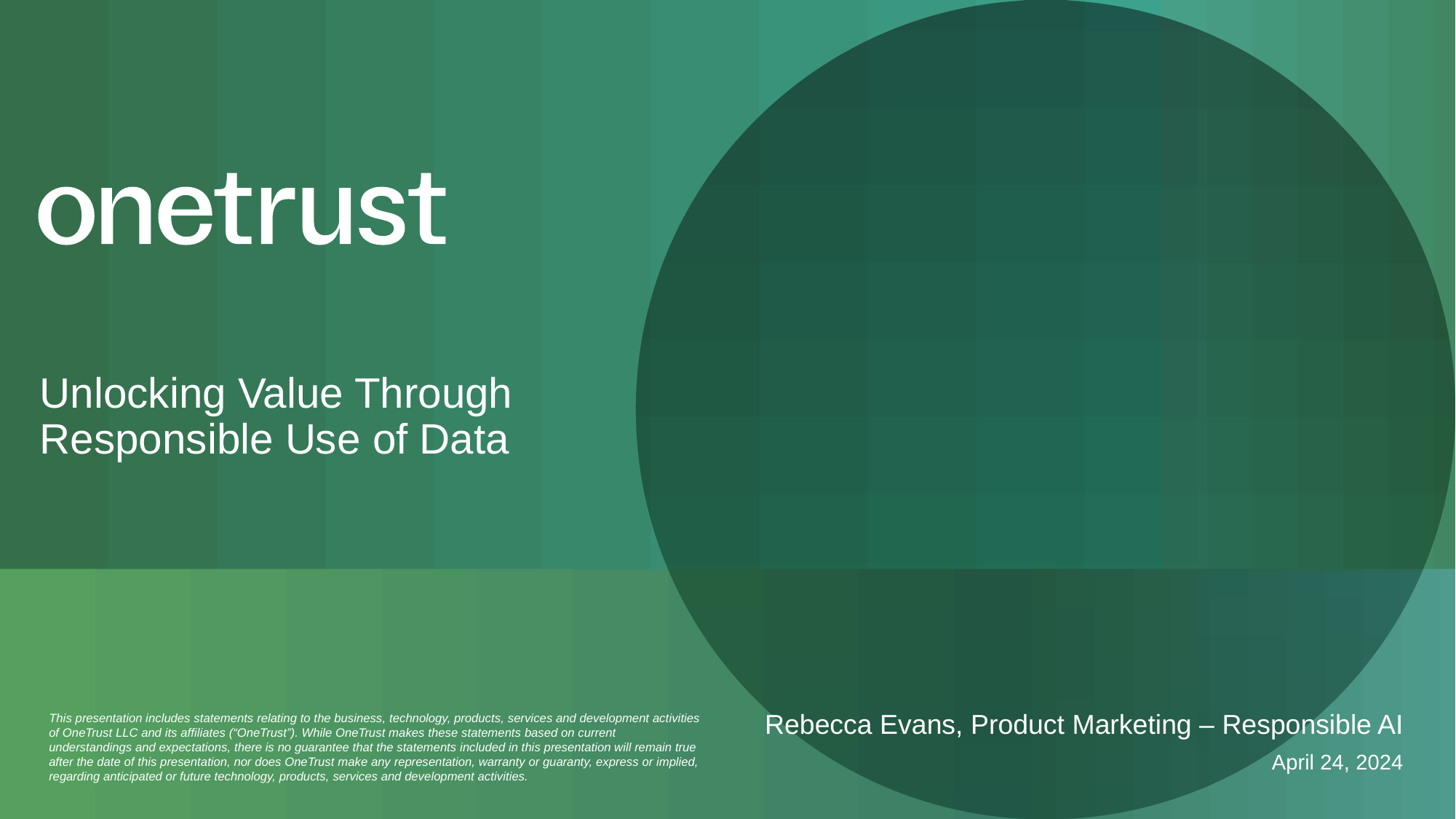

# Unlocking Value Through Responsible Use of Data
Rebecca Evans, Product Marketing – Responsible AI
April 24, 2024